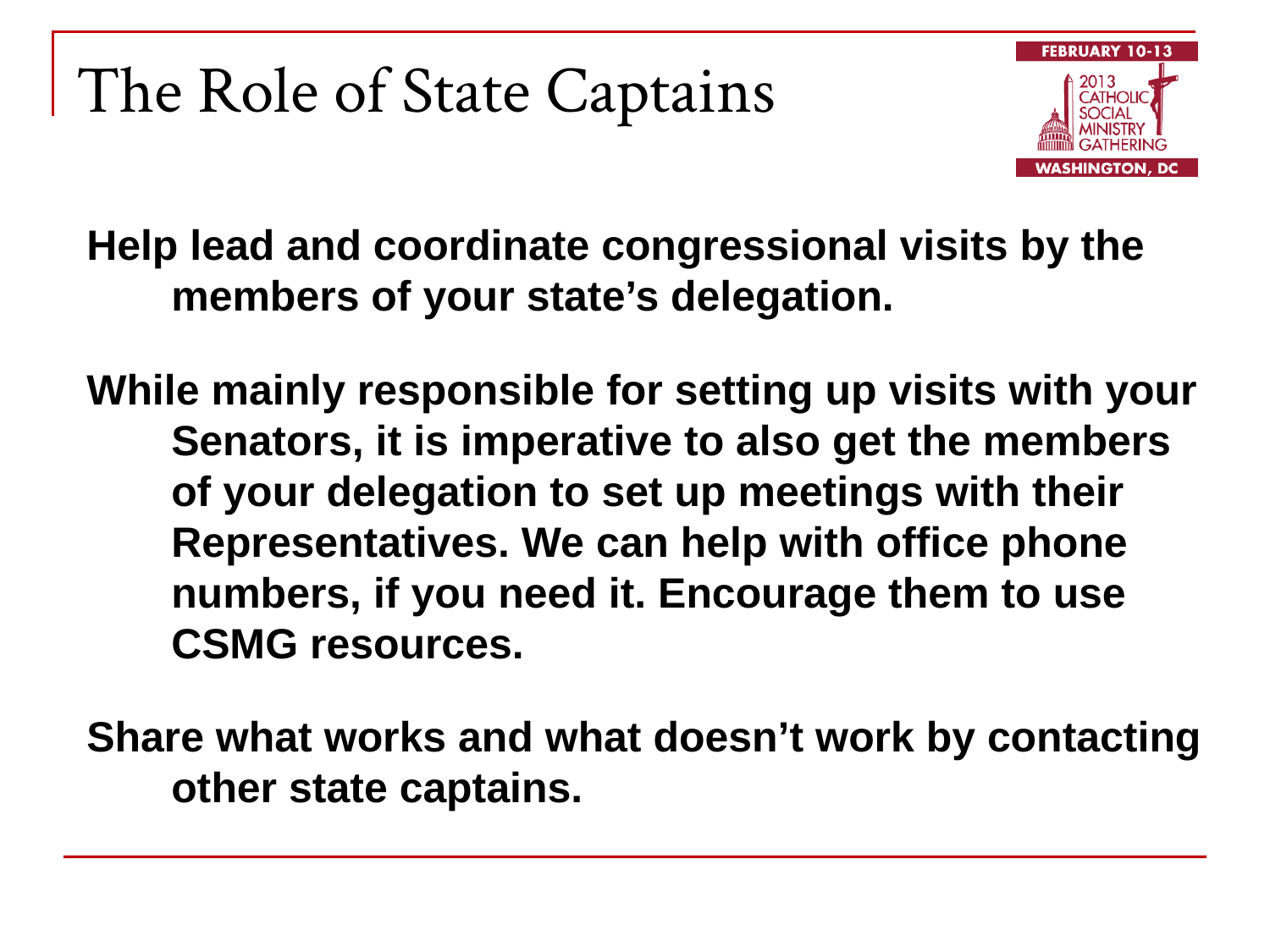

# The Role of State Captains
Help lead and coordinate congressional visits by the members of your state’s delegation.

While mainly responsible for setting up visits with your Senators, it is imperative to also get the members of your delegation to set up meetings with their Representatives. We can help with office phone numbers, if you need it. Encourage them to use CSMG resources.

Share what works and what doesn’t work by contacting other state captains.